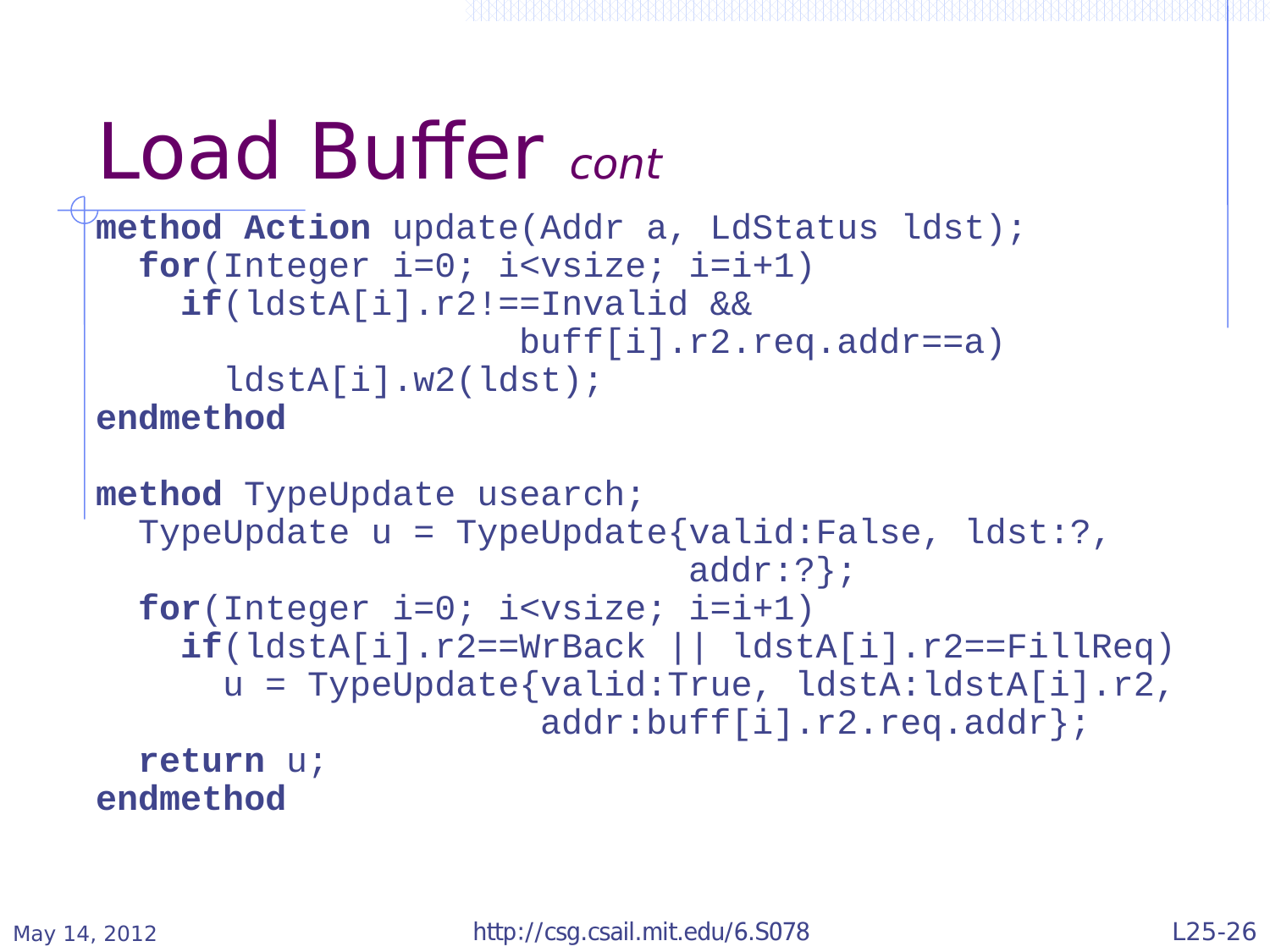

Load Buffer cont
method Action update(Addr a, LdStatus ldst);
  for(Integer i=0; i<vsize; i=i+1)
    if(ldstA[i].r2!==Invalid &&
                    buff[i].r2.req.addr==a)
      ldstA[i].w2(ldst);
endmethod

method TypeUpdate usearch;
  TypeUpdate u = TypeUpdate{valid:False, ldst:?,
                            addr:?};
  for(Integer i=0; i<vsize; i=i+1)
    if(ldstA[i].r2==WrBack || ldstA[i].r2==FillReq)
      u = TypeUpdate{valid:True, ldstA:ldstA[i].r2,
                     addr:buff[i].r2.req.addr};
  return u;
endmethod

May 14, 2012
http://csg.csail.mit.edu/6.S078
L25-26